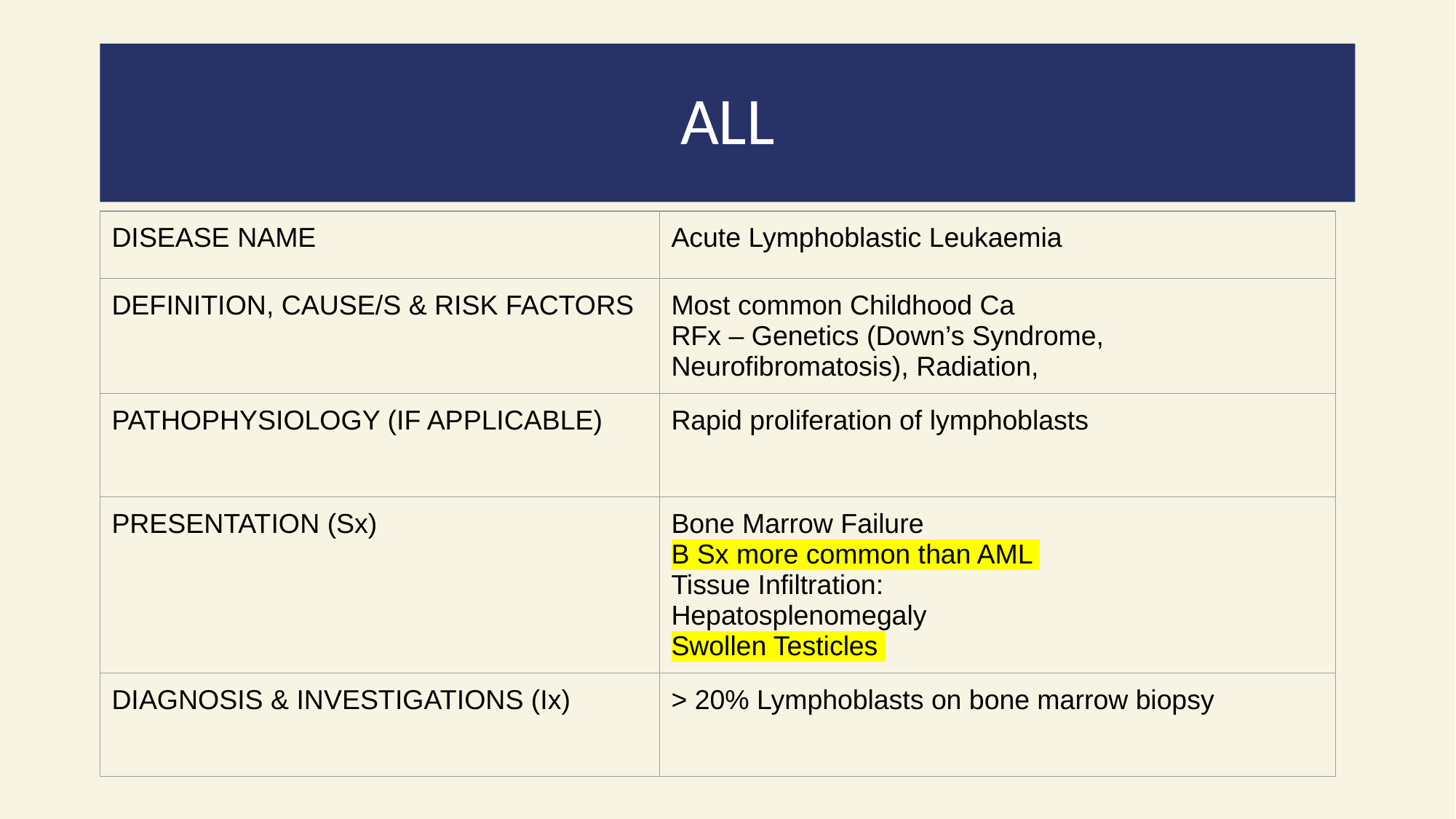

# ALL
| DISEASE NAME | Acute Lymphoblastic Leukaemia |
| --- | --- |
| DEFINITION, CAUSE/S & RISK FACTORS | Most common Childhood Ca RFx – Genetics (Down’s Syndrome, Neurofibromatosis), Radiation, |
| PATHOPHYSIOLOGY (IF APPLICABLE) | Rapid proliferation of lymphoblasts |
| PRESENTATION (Sx) | Bone Marrow Failure B Sx more common than AML Tissue Infiltration: Hepatosplenomegaly Swollen Testicles |
| DIAGNOSIS & INVESTIGATIONS (Ix) | > 20% Lymphoblasts on bone marrow biopsy |